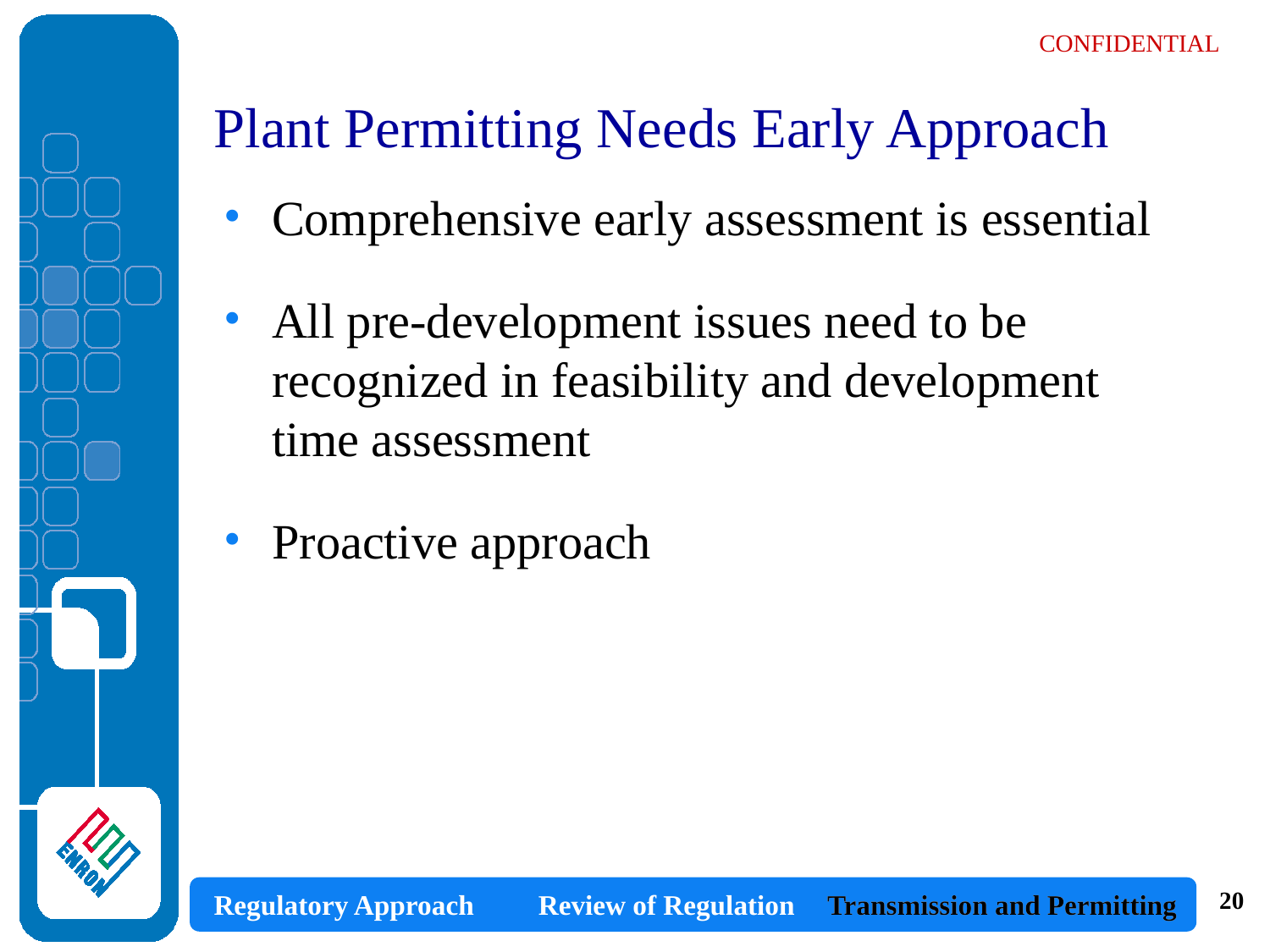

Plant Permitting Needs Early Approach
Comprehensive early assessment is essential
All pre-development issues need to be recognized in feasibility and development time assessment
Proactive approach
20
Transmission and Permitting